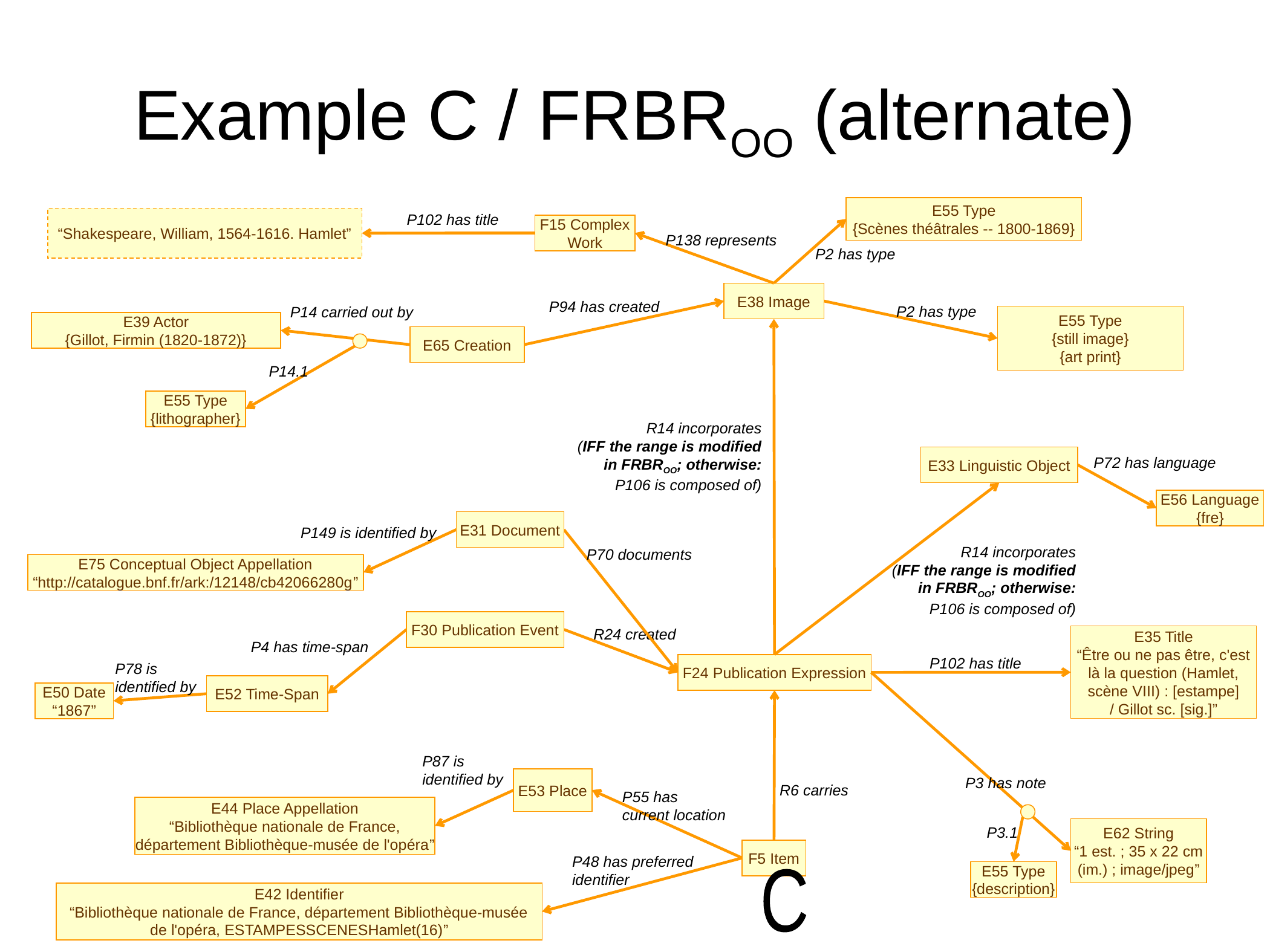

# Example C / FRBROO (alternate)
E55 Type
{Scènes théâtrales -- 1800-1869}
P102 has title
“Shakespeare, William, 1564-1616. Hamlet”
F15 Complex
Work
P138 represents
P2 has type
E38 Image
P94 has created
P2 has type
P14 carried out by
E55 Type
{still image}
{art print}
E39 Actor
{Gillot, Firmin (1820-1872)}
E65 Creation

P14.1
E55 Type
{lithographer}
R14 incorporates
(IFF the range is modified in FRBROO; otherwise: P106 is composed of)
E33 Linguistic Object
P72 has language
E56 Language
{fre}
E31 Document
P149 is identified by
R14 incorporates
(IFF the range is modified in FRBROO; otherwise: P106 is composed of)
P70 documents
E75 Conceptual Object Appellation
“http://catalogue.bnf.fr/ark:/12148/cb42066280g”
F30 Publication Event
R24 created
E35 Title
“Être ou ne pas être, c'est
là la question (Hamlet,
scène VIII) : [estampe]
/ Gillot sc. [sig.]”
P4 has time-span
P102 has title
P78 is
identified by
F24 Publication Expression
E52 Time-Span
E50 Date
“1867”
P87 is
identified by
E53 Place
P3 has note
R6 carries
P55 has
current location
E44 Place Appellation
“Bibliothèque nationale de France,
département Bibliothèque-musée de l'opéra”

P3.1
E62 String
“1 est. ; 35 x 22 cm
(im.) ; image/jpeg”
F5 Item
P48 has preferred
identifier
E55 Type
{description}
C
E42 Identifier
“Bibliothèque nationale de France, département Bibliothèque-musée
de l'opéra, ESTAMPESSCENESHamlet(16)”